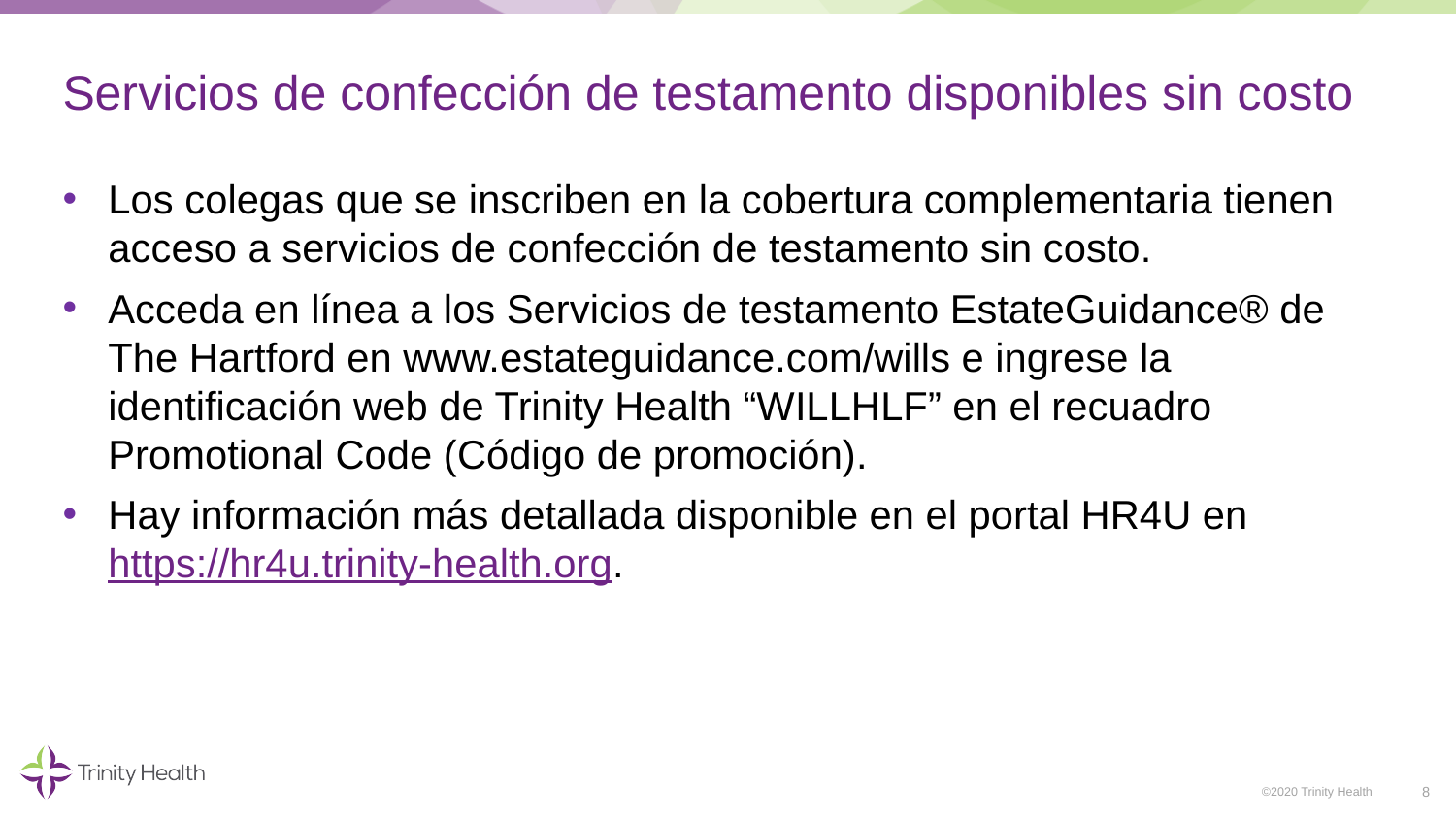

# Servicios de confección de testamento disponibles sin costo
Los colegas que se inscriben en la cobertura complementaria tienen acceso a servicios de confección de testamento sin costo.
Acceda en línea a los Servicios de testamento EstateGuidance® de The Hartford en www.estateguidance.com/wills e ingrese la identificación web de Trinity Health “WILLHLF” en el recuadro Promotional Code (Código de promoción).
Hay información más detallada disponible en el portal HR4U en https://hr4u.trinity-health.org.

8
©2020 Trinity Health